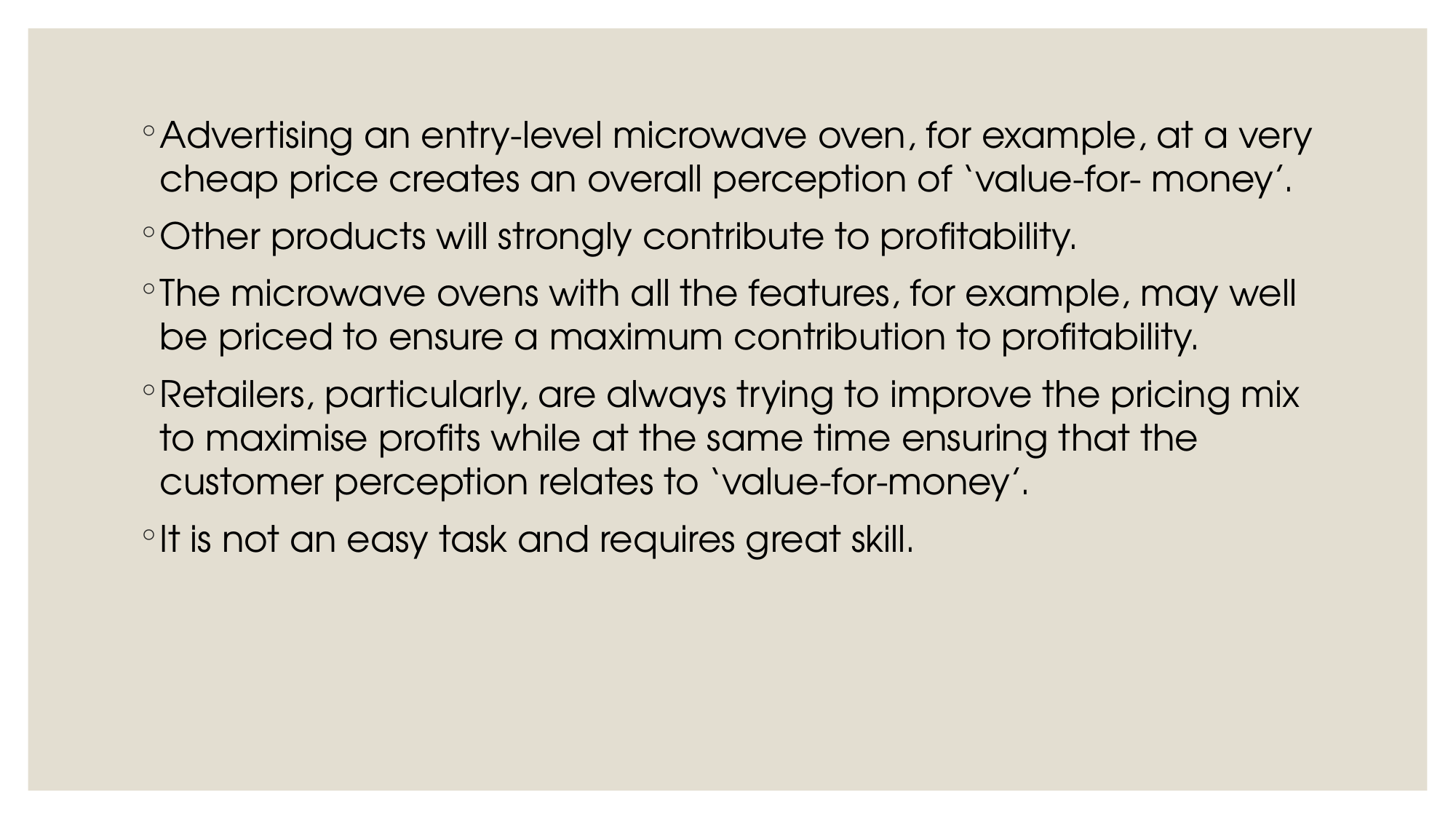

Advertising an entry-level microwave oven, for example, at a very cheap price creates an overall perception of ‘value-for- money’.
Other products will strongly contribute to profitability.
The microwave ovens with all the features, for example, may well be priced to ensure a maximum contribution to profitability.
Retailers, particularly, are always trying to improve the pricing mix to maximise profits while at the same time ensuring that the customer perception relates to ‘value-for-money’.
It is not an easy task and requires great skill.